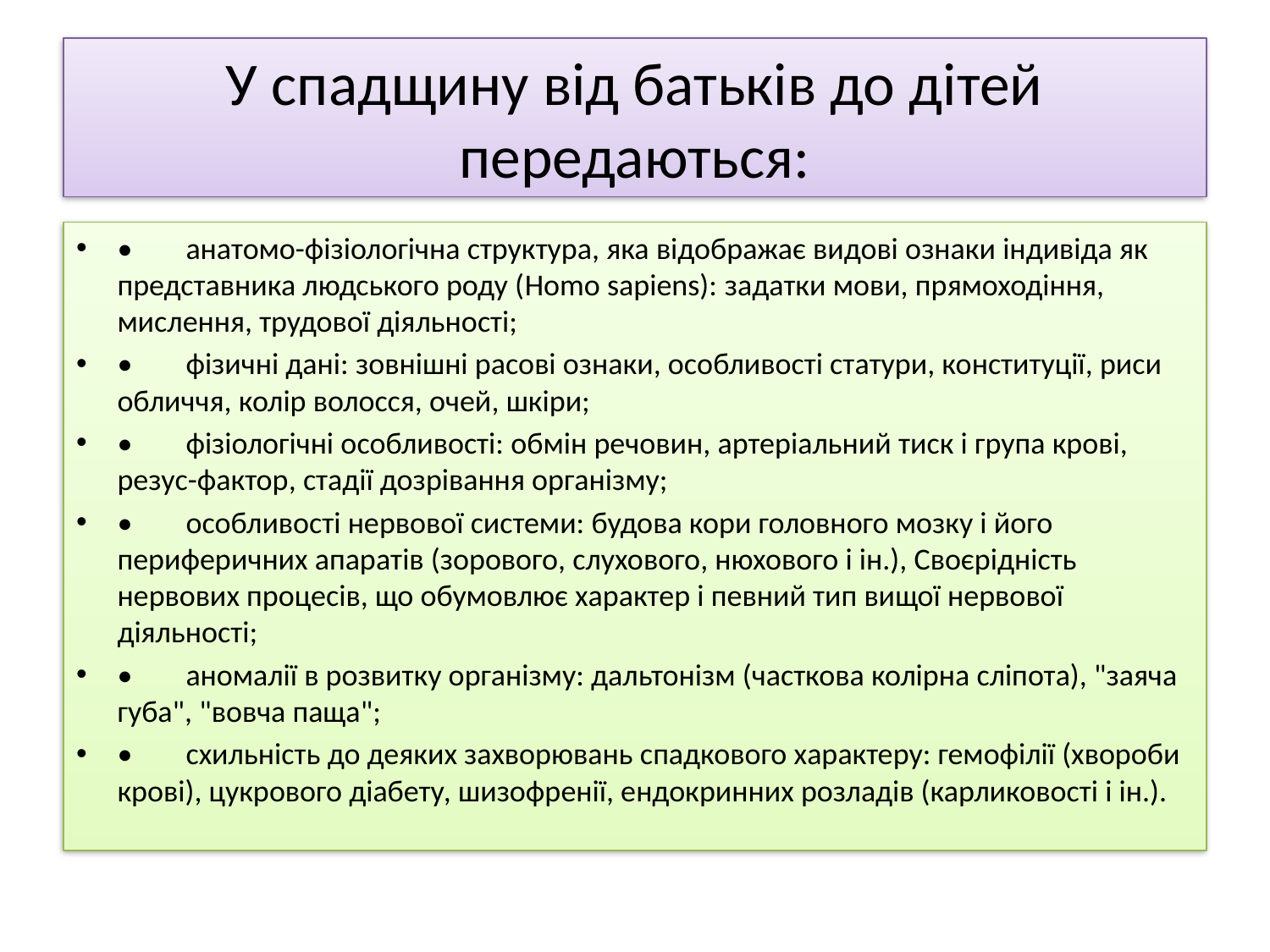

# У спадщину від батьків до дітей передаються:
•	анатомо-фізіологічна структура, яка відображає видові ознаки індивіда як представника людського роду (Homo sapiens): задатки мови, прямоходіння, мислення, трудової діяльності;
•	фізичні дані: зовнішні расові ознаки, особливості статури, конституції, риси обличчя, колір волосся, очей, шкіри;
•	фізіологічні особливості: обмін речовин, артеріальний тиск і група крові, резус-фактор, стадії дозрівання організму;
•	особливості нервової системи: будова кори головного мозку і його периферичних апаратів (зорового, слухового, нюхового і ін.), Своєрідність нервових процесів, що обумовлює характер і певний тип вищої нервової діяльності;
•	аномалії в розвитку організму: дальтонізм (часткова колірна сліпота), "заяча губа", "вовча паща";
•	схильність до деяких захворювань спадкового характеру: гемофілії (хвороби крові), цукрового діабету, шизофренії, ендокринних розладів (карликовості і ін.).